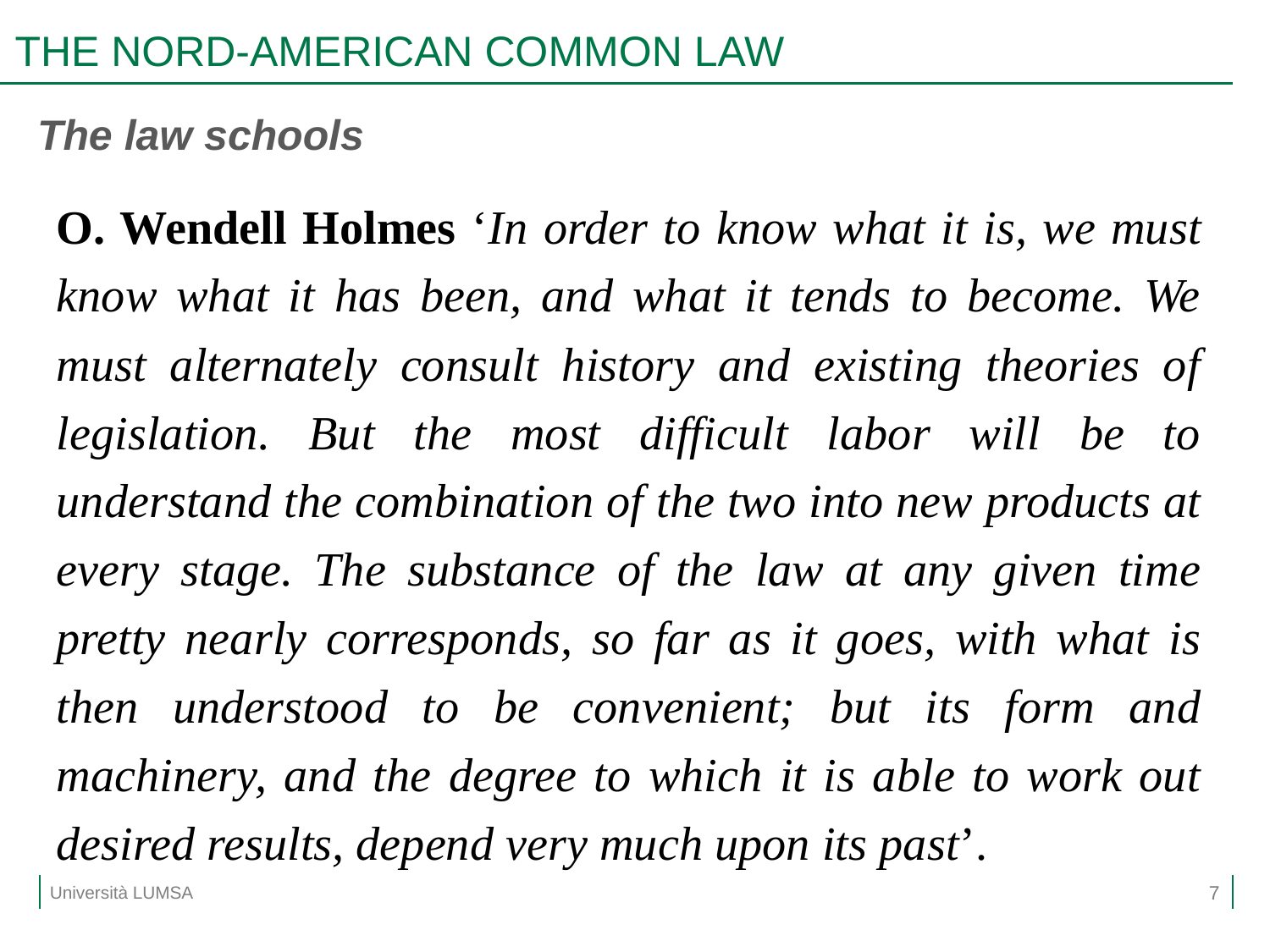

# THE NORD-AMERICAN COMMON LAW
The law schools
O. Wendell Holmes ‘In order to know what it is, we must know what it has been, and what it tends to become. We must alternately consult history and existing theories of legislation. But the most difficult labor will be to understand the combination of the two into new products at every stage. The substance of the law at any given time pretty nearly corresponds, so far as it goes, with what is then understood to be convenient; but its form and machinery, and the degree to which it is able to work out desired results, depend very much upon its past’.
7